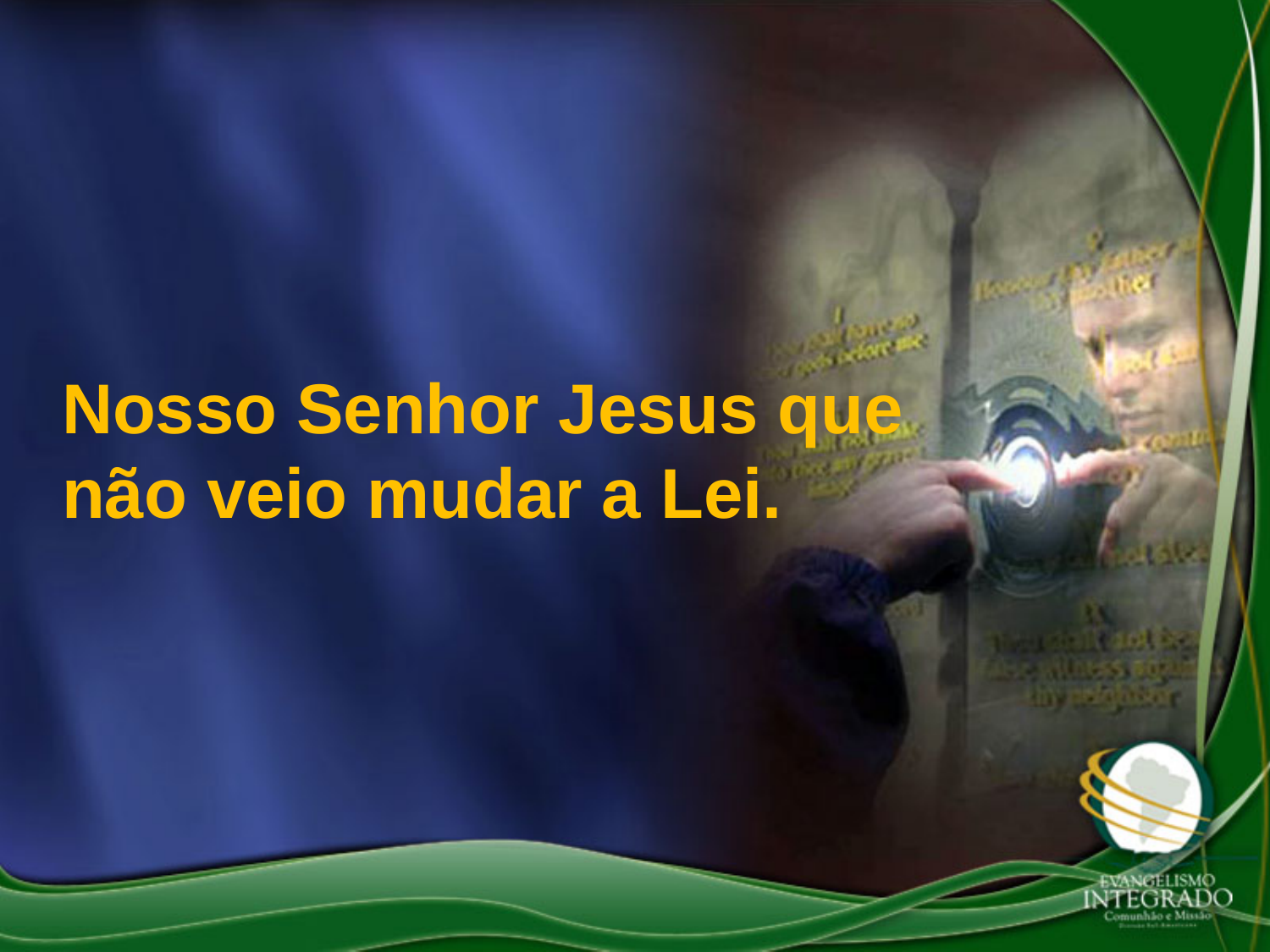

Nosso Senhor Jesus que não veio mudar a Lei.